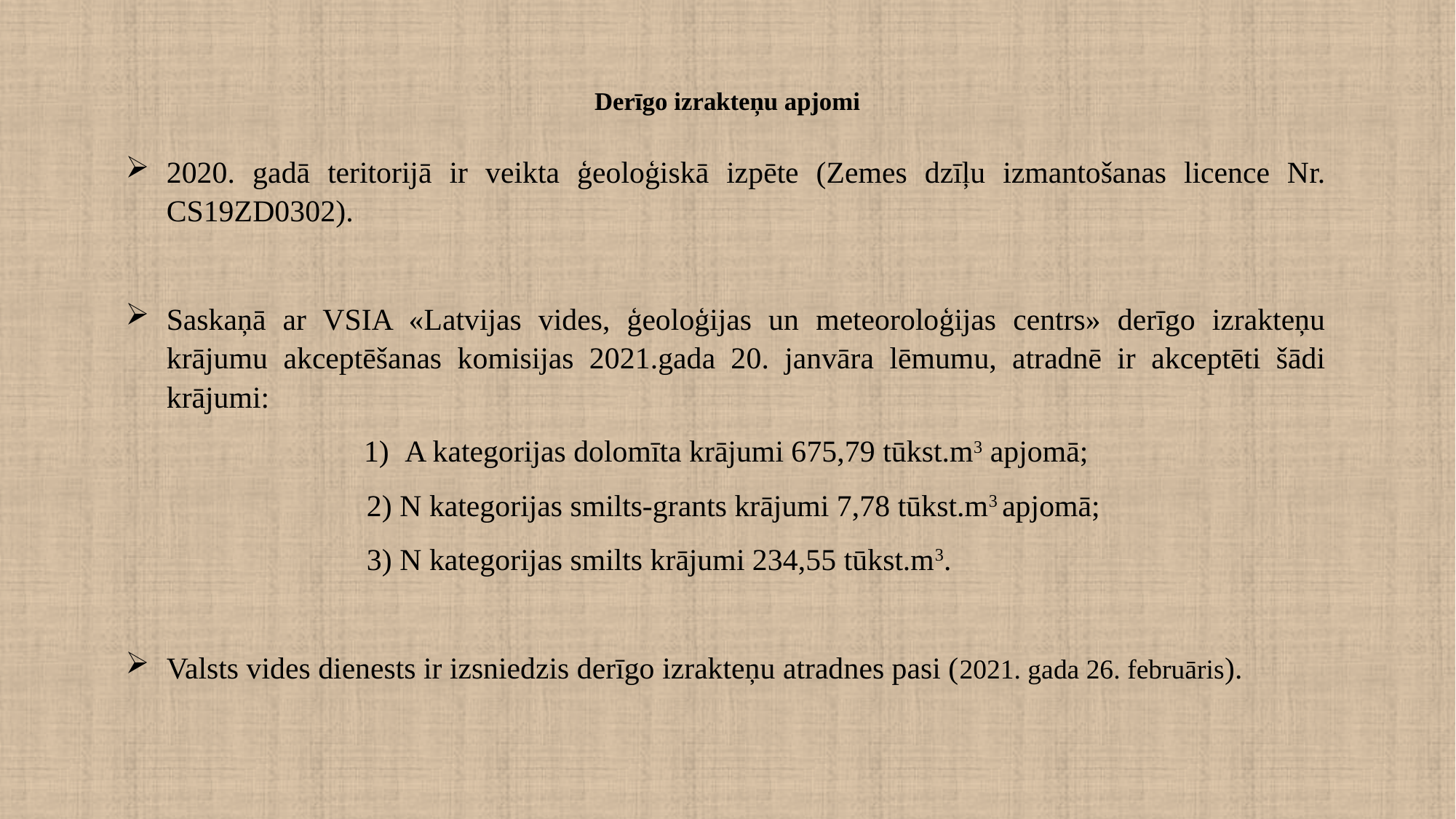

# Derīgo izrakteņu apjomi
2020. gadā teritorijā ir veikta ģeoloģiskā izpēte (Zemes dzīļu izmantošanas licence Nr. CS19ZD0302).

Saskaņā ar VSIA «Latvijas vides, ģeoloģijas un meteoroloģijas centrs» derīgo izrakteņu krājumu akceptēšanas komisijas 2021.gada 20. janvāra lēmumu, atradnē ir akceptēti šādi krājumi:
A kategorijas dolomīta krājumi 675,79 tūkst.m3 apjomā;
		   2) N kategorijas smilts-grants krājumi 7,78 tūkst.m3 apjomā;
  		   3) N kategorijas smilts krājumi 234,55 tūkst.m3.

Valsts vides dienests ir izsniedzis derīgo izrakteņu atradnes pasi (2021. gada 26. februāris).